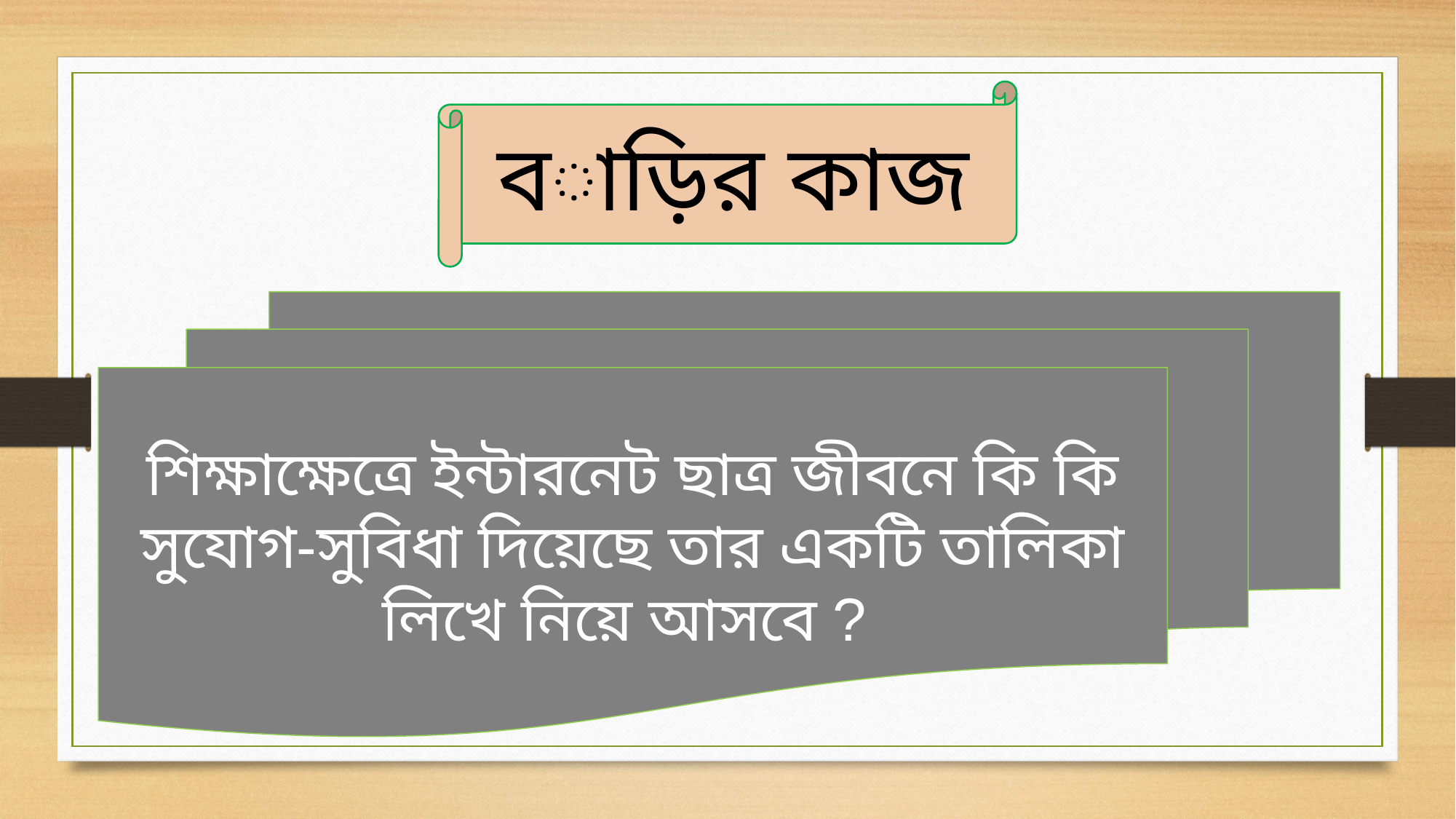

বাড়ির কাজ
শিক্ষাক্ষেত্রে ইন্টারনেট ছাত্র জীবনে কি কি সুযোগ-সুবিধা দিয়েছে তার একটি তালিকা লিখে নিয়ে আসবে ?